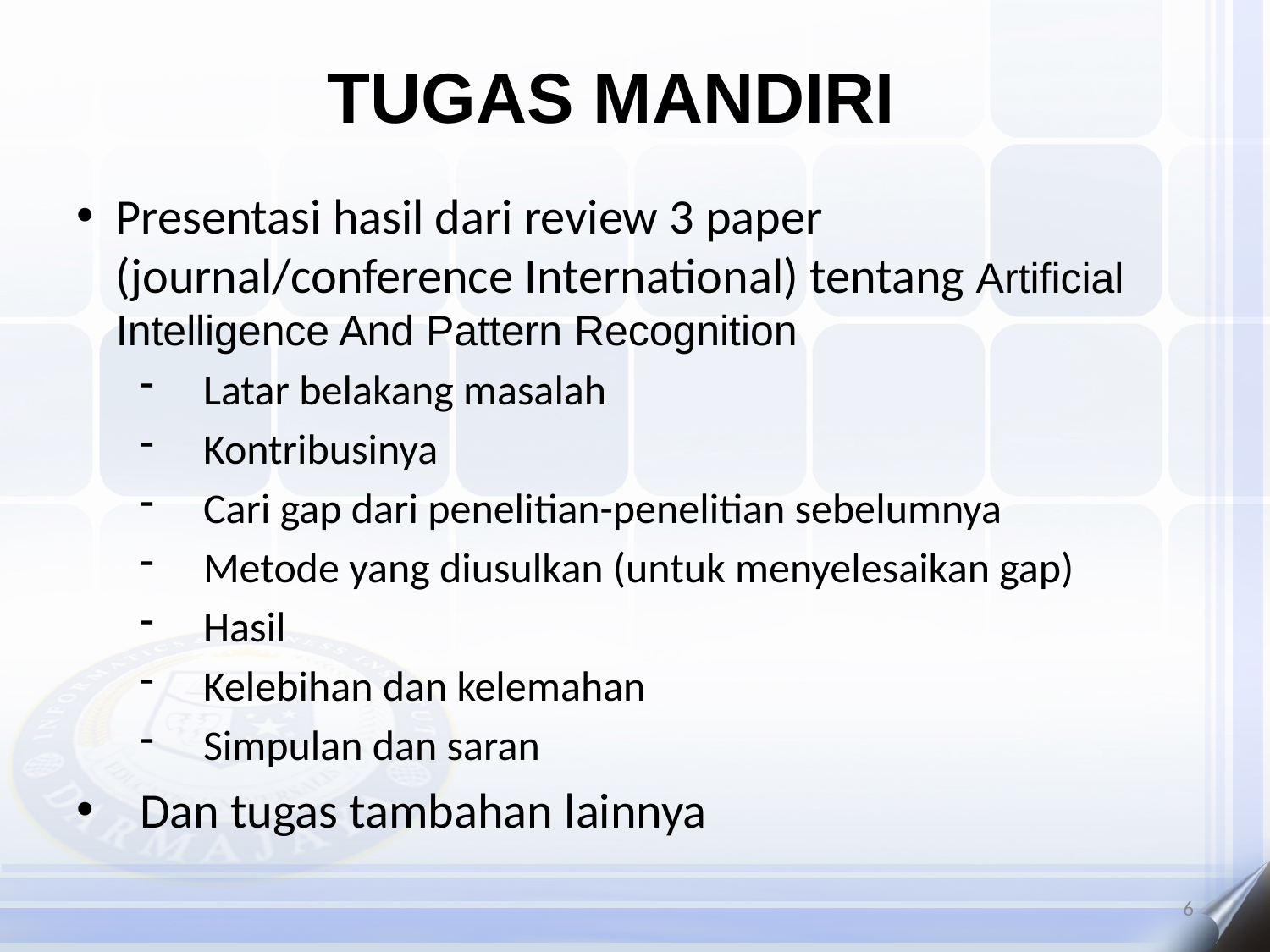

TUGAS MANDIRI
Presentasi hasil dari review 3 paper (journal/conference International) tentang Artificial Intelligence And Pattern Recognition
Latar belakang masalah
Kontribusinya
Cari gap dari penelitian-penelitian sebelumnya
Metode yang diusulkan (untuk menyelesaikan gap)
Hasil
Kelebihan dan kelemahan
Simpulan dan saran
Dan tugas tambahan lainnya
6